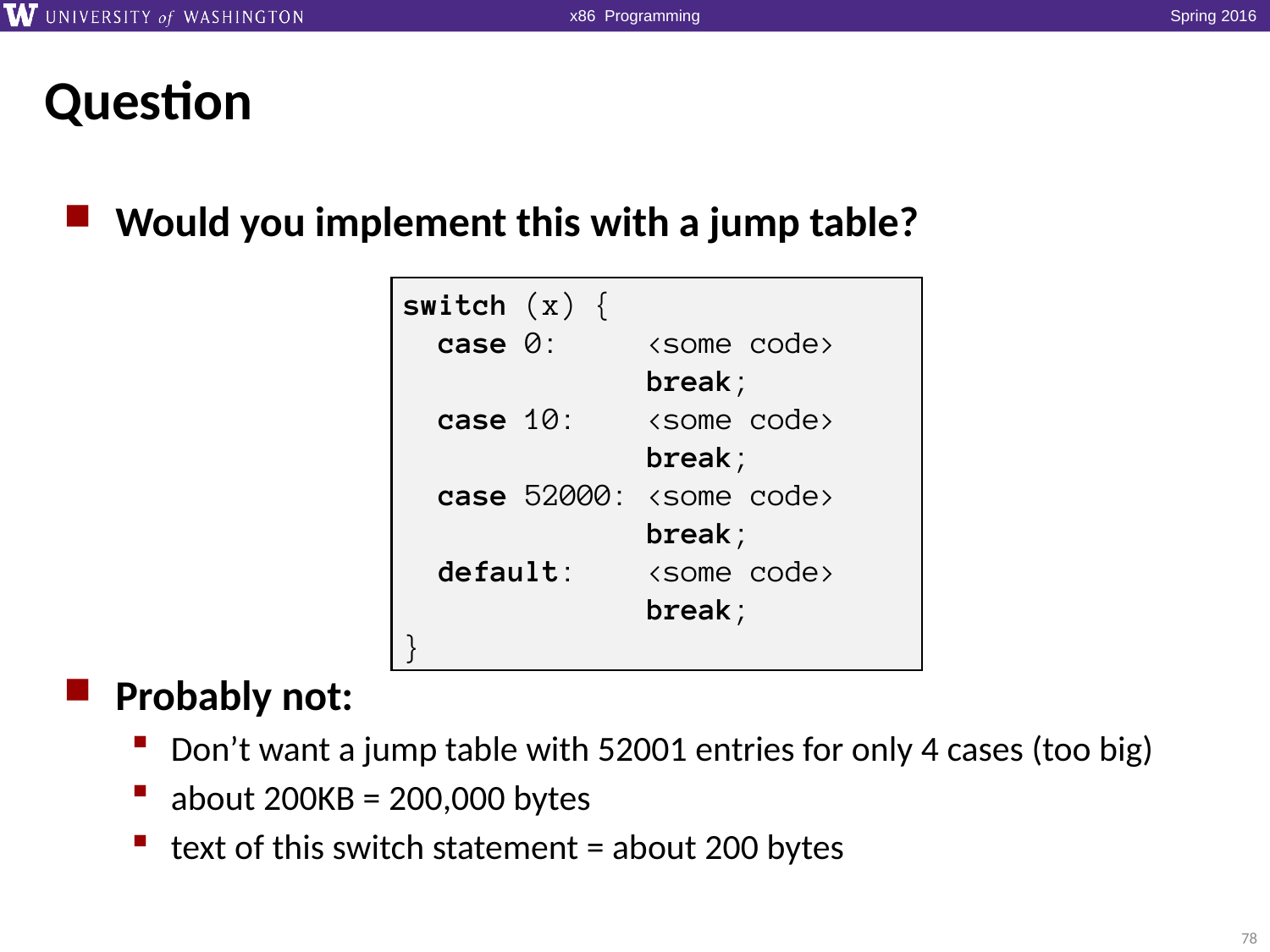

# Question
Would you implement this with a jump table?

Probably not:
Don’t want a jump table with 52001 entries for only 4 cases (too big)
about 200KB = 200,000 bytes
text of this switch statement = about 200 bytes
switch (x) {
  case 0:     <some code>
              break;
  case 10:    <some code>
              break;
  case 52000: <some code>
              break;
  default:    <some code>
              break;
}
78